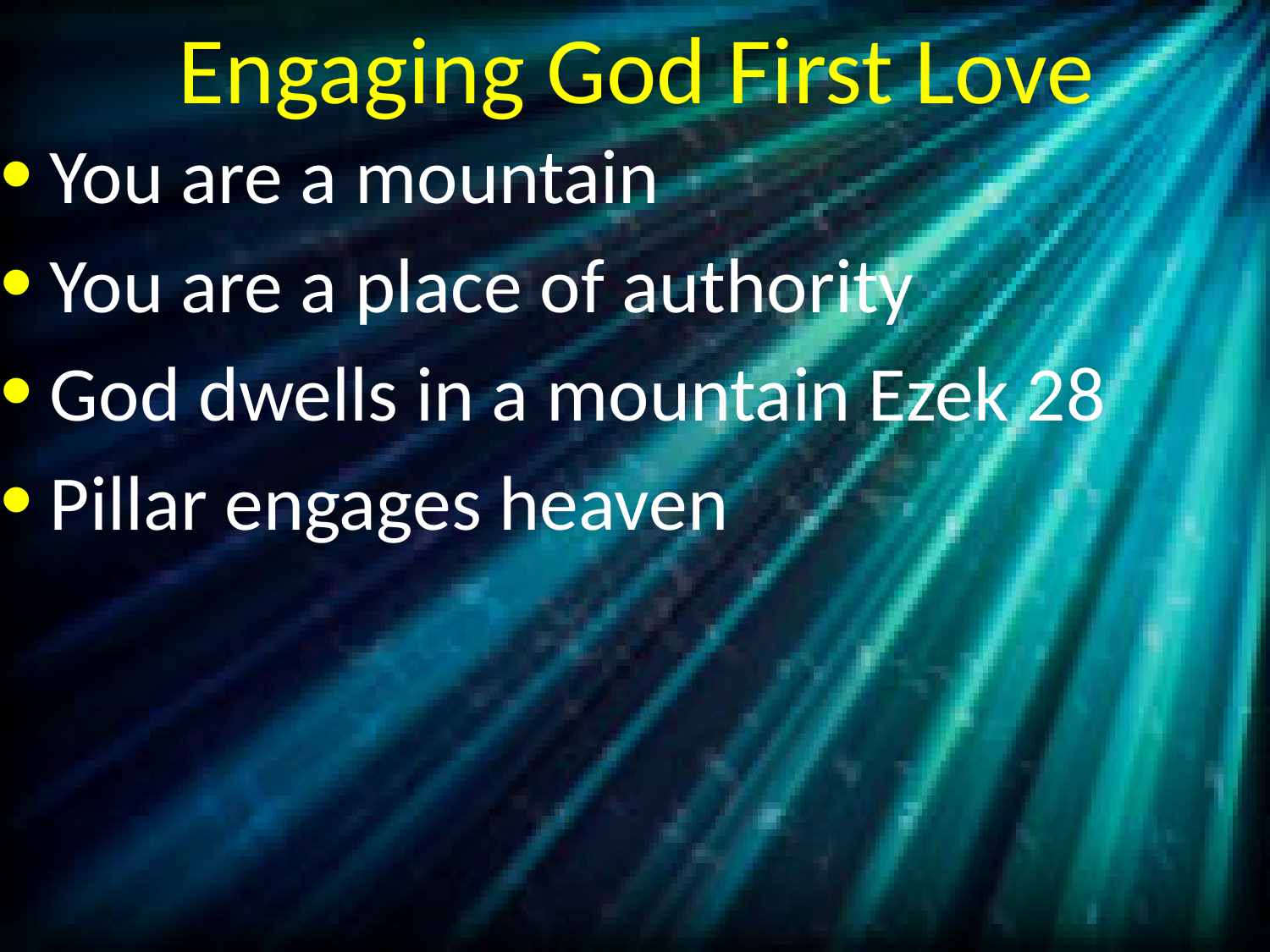

# Engaging God First Love
You are a mountain
You are a place of authority
God dwells in a mountain Ezek 28
Pillar engages heaven